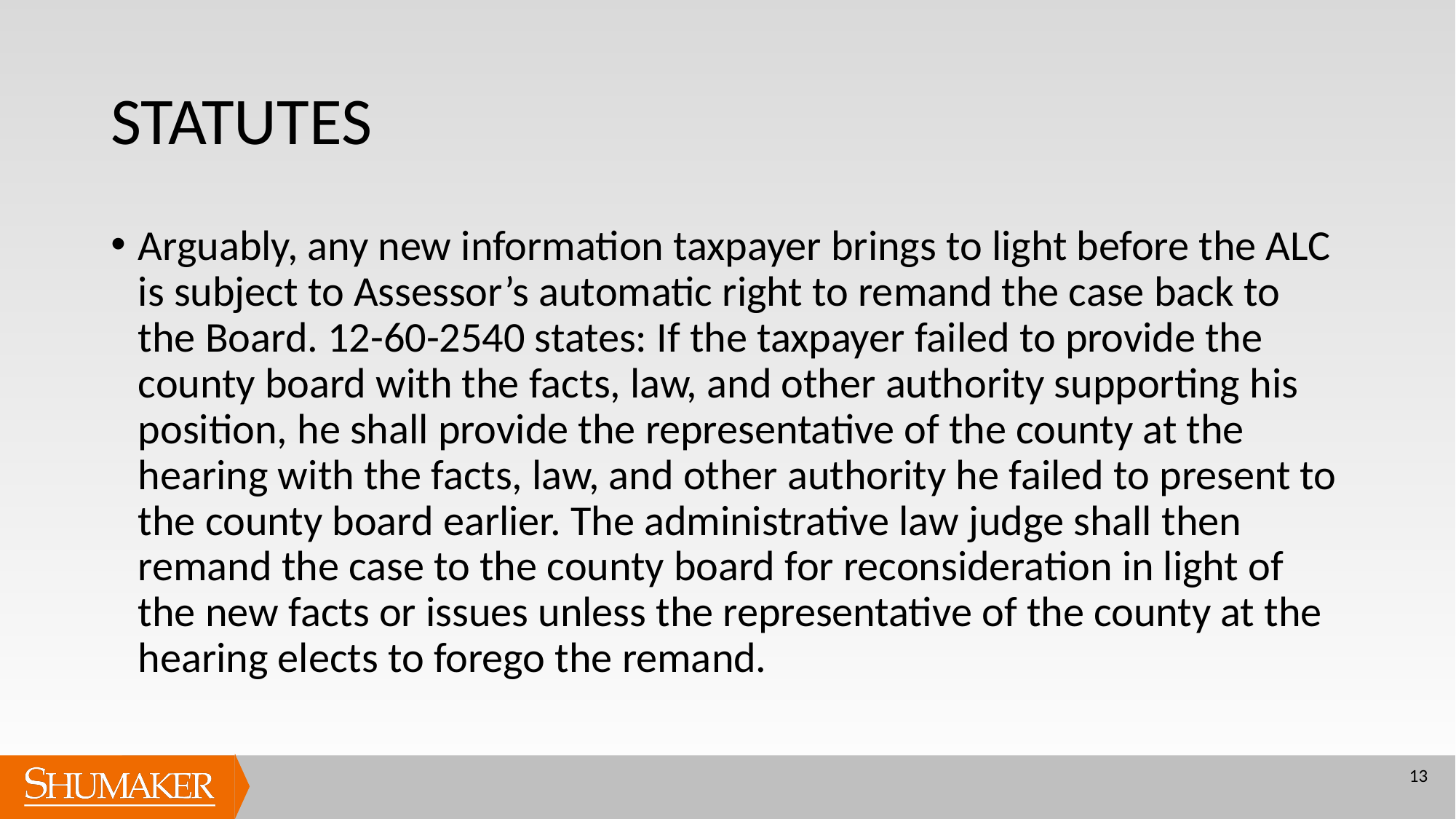

# STATUTES
Arguably, any new information taxpayer brings to light before the ALC is subject to Assessor’s automatic right to remand the case back to the Board. 12-60-2540 states: If the taxpayer failed to provide the county board with the facts, law, and other authority supporting his position, he shall provide the representative of the county at the hearing with the facts, law, and other authority he failed to present to the county board earlier. The administrative law judge shall then remand the case to the county board for reconsideration in light of the new facts or issues unless the representative of the county at the hearing elects to forego the remand.

13